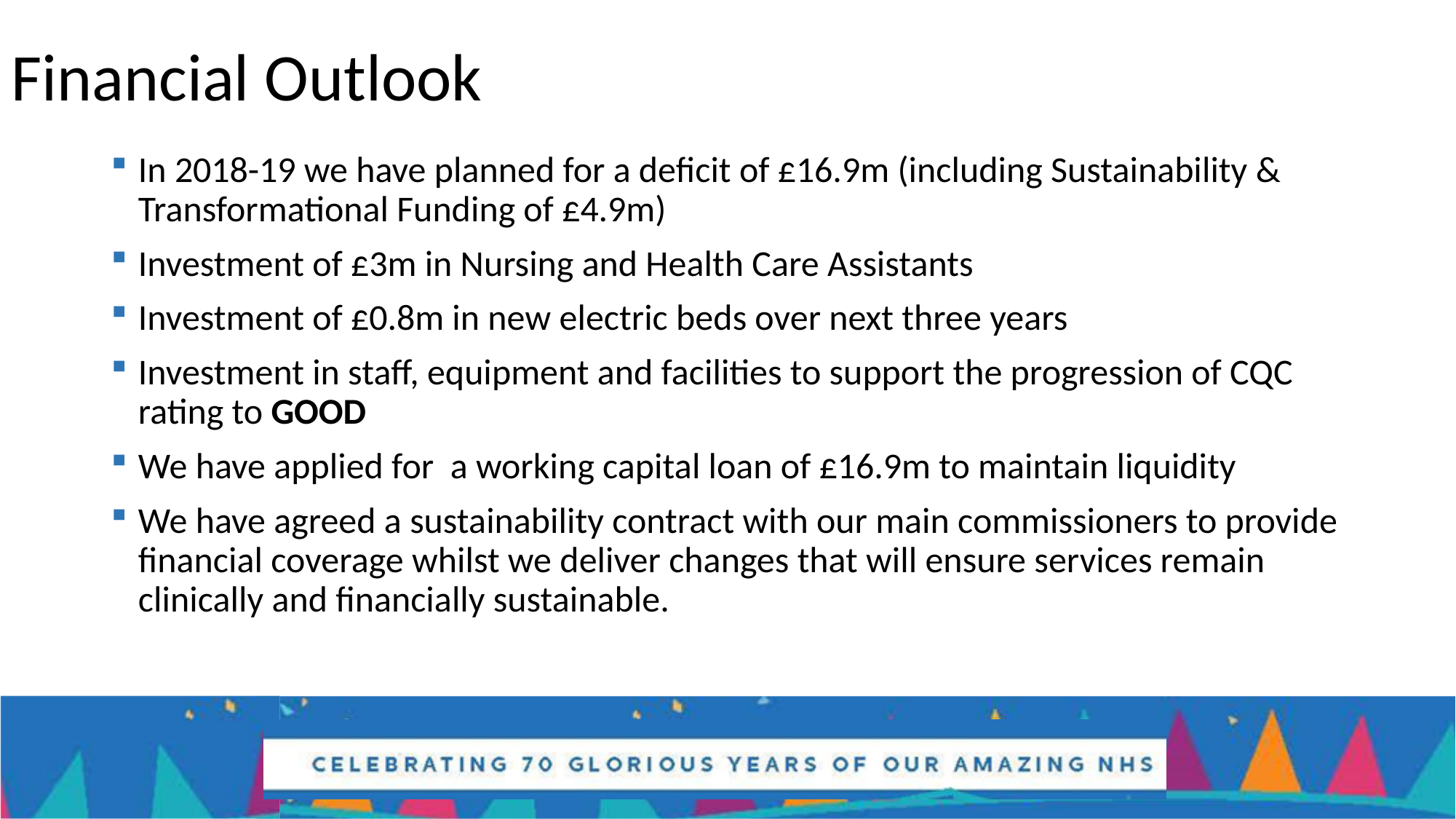

# Financial Outlook
In 2018-19 we have planned for a deficit of £16.9m (including Sustainability & Transformational Funding of £4.9m)
Investment of £3m in Nursing and Health Care Assistants
Investment of £0.8m in new electric beds over next three years
Investment in staff, equipment and facilities to support the progression of CQC rating to GOOD
We have applied for  a working capital loan of £16.9m to maintain liquidity
We have agreed a sustainability contract with our main commissioners to provide financial coverage whilst we deliver changes that will ensure services remain clinically and financially sustainable.